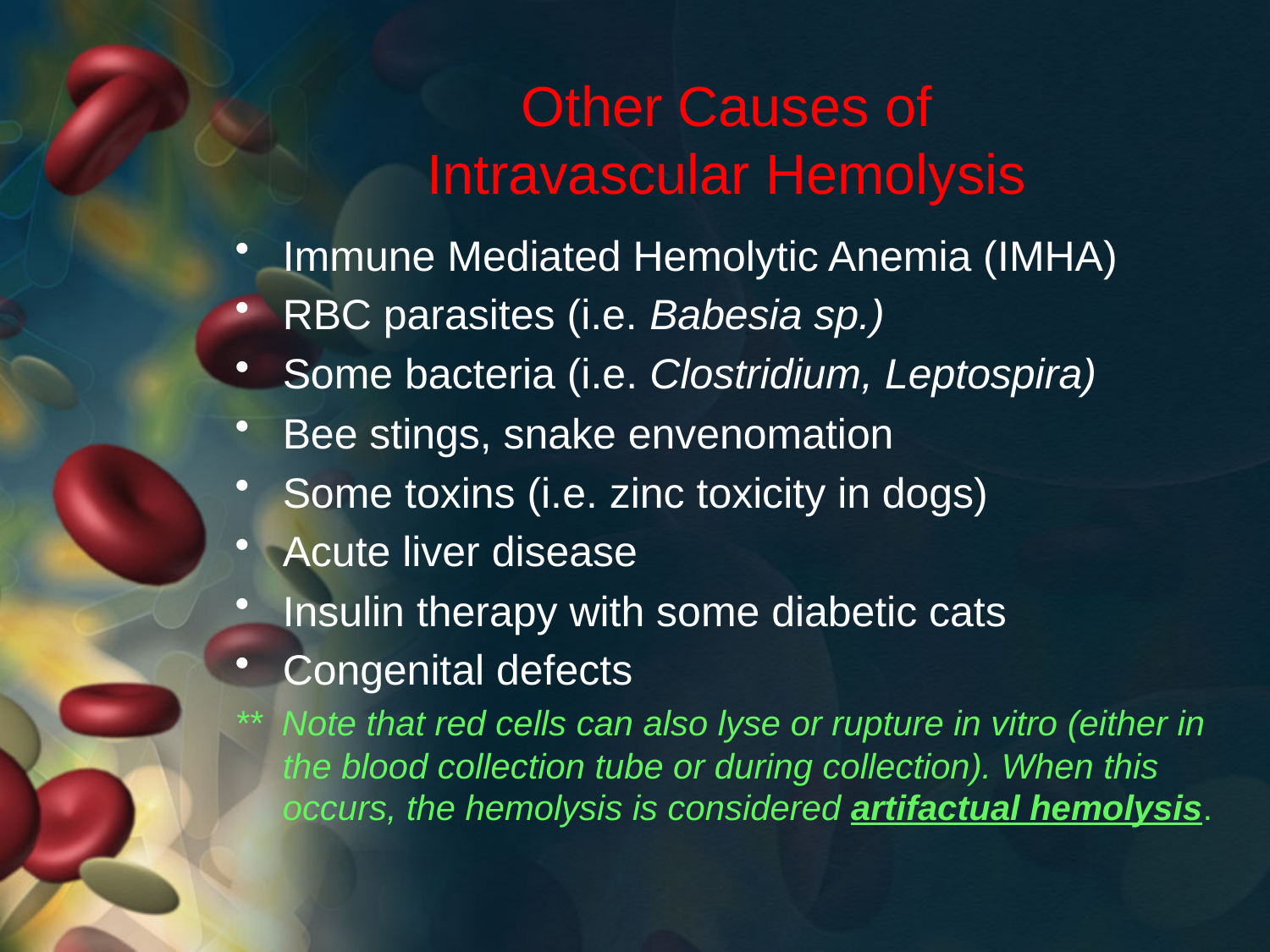

# Other Causes of Intravascular Hemolysis
Immune Mediated Hemolytic Anemia (IMHA)
RBC parasites (i.e. Babesia sp.)
Some bacteria (i.e. Clostridium, Leptospira)
Bee stings, snake envenomation
Some toxins (i.e. zinc toxicity in dogs)
Acute liver disease
Insulin therapy with some diabetic cats
Congenital defects
**  Note that red cells can also lyse or rupture in vitro (either in the blood collection tube or during collection). When this occurs, the hemolysis is considered artifactual hemolysis.